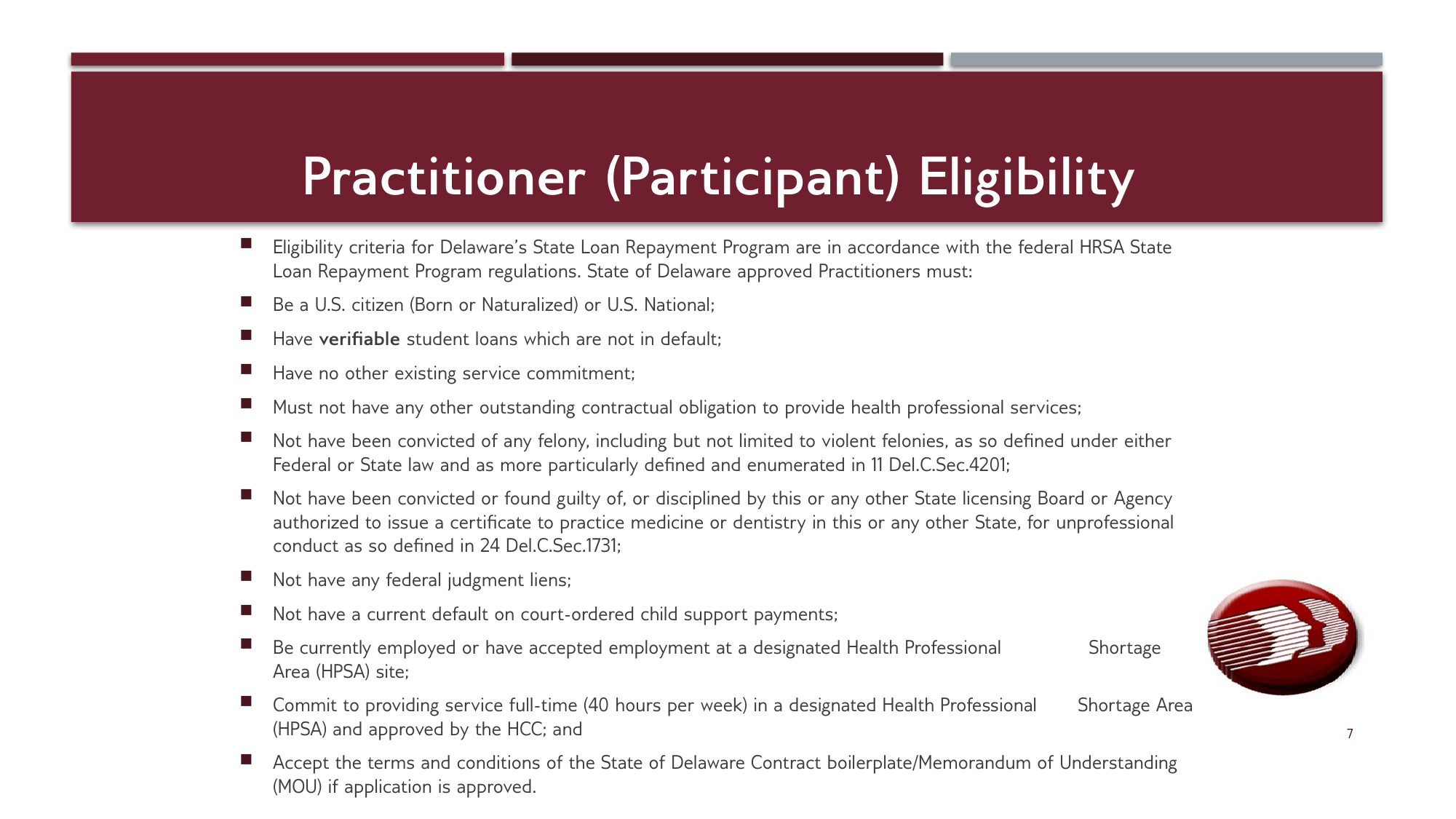

# Practitioner (Participant) Eligibility
Eligibility criteria for Delaware’s State Loan Repayment Program are in accordance with the federal HRSA State Loan Repayment Program regulations. State of Delaware approved Practitioners must:
Be a U.S. citizen (Born or Naturalized) or U.S. National;
Have verifiable student loans which are not in default;
Have no other existing service commitment;
Must not have any other outstanding contractual obligation to provide health professional services;
Not have been convicted of any felony, including but not limited to violent felonies, as so defined under either Federal or State law and as more particularly defined and enumerated in 11 Del.C.Sec.4201;
Not have been convicted or found guilty of, or disciplined by this or any other State licensing Board or Agency authorized to issue a certificate to practice medicine or dentistry in this or any other State, for unprofessional conduct as so defined in 24 Del.C.Sec.1731;
Not have any federal judgment liens;
Not have a current default on court-ordered child support payments;
Be currently employed or have accepted employment at a designated Health Professional               Shortage Area (HPSA) site;
Commit to providing service full-time (40 hours per week) in a designated Health Professional       Shortage Area (HPSA) and approved by the HCC; and
Accept the terms and conditions of the State of Delaware Contract boilerplate/Memorandum of Understanding (MOU) if application is approved.

7